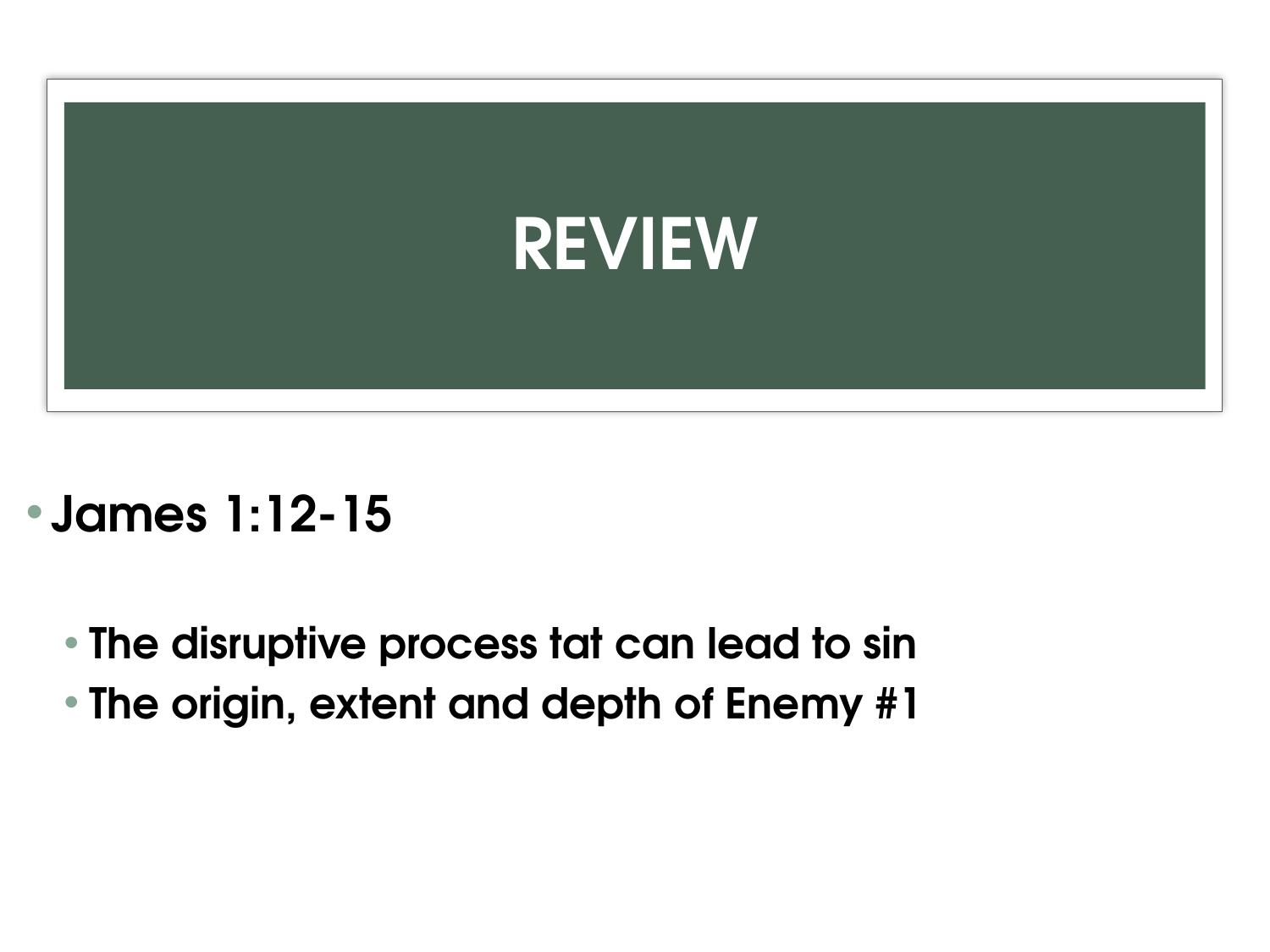

# REVIEW
James 1:12-15

The disruptive process tat can lead to sin
The origin, extent and depth of Enemy #1